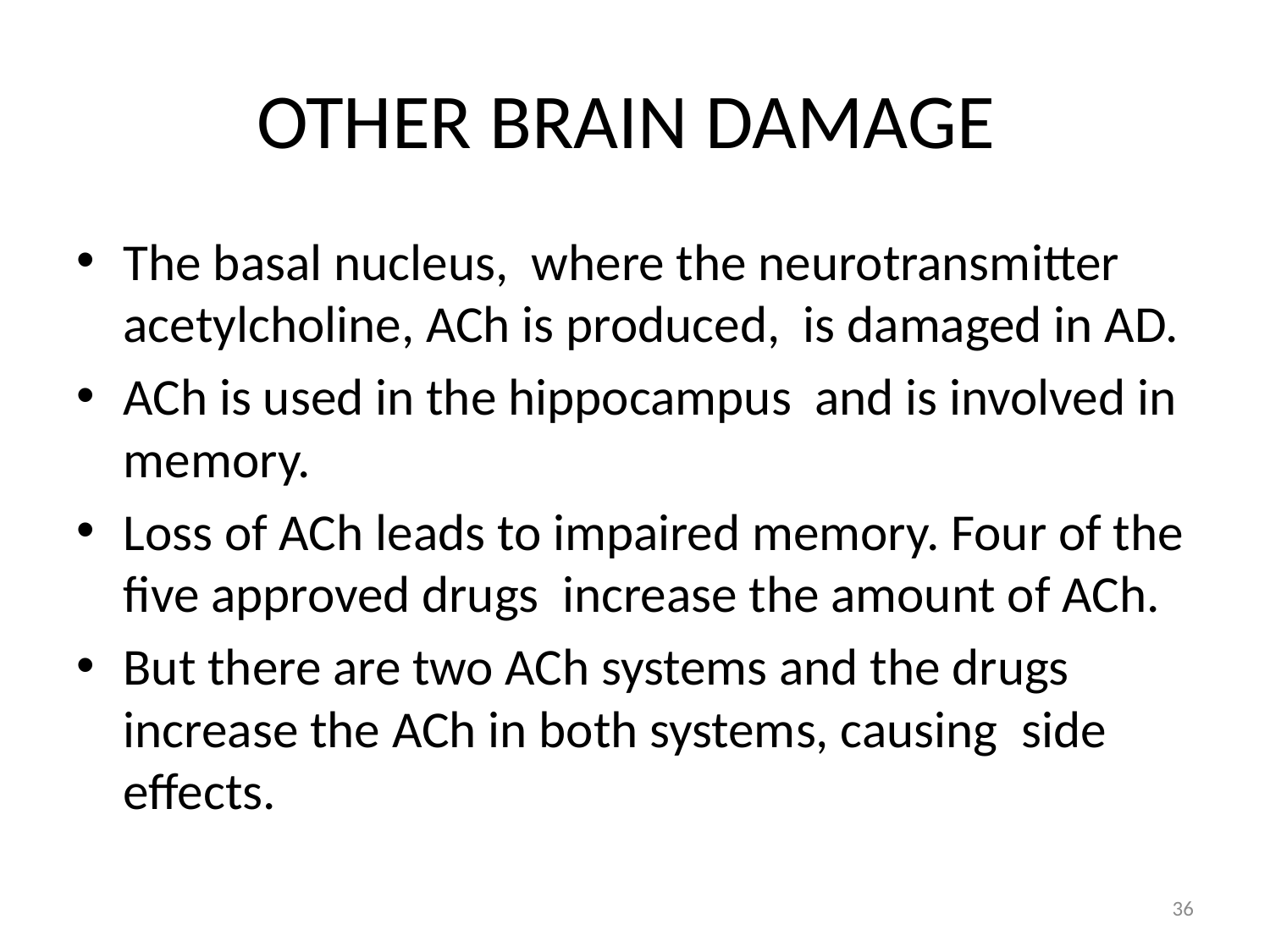

# OTHER BRAIN DAMAGE
The basal nucleus,  where the neurotransmitter acetylcholine, ACh is produced,  is damaged in AD.
ACh is used in the hippocampus  and is involved in memory.
Loss of ACh leads to impaired memory. Four of the five approved drugs  increase the amount of ACh.
But there are two ACh systems and the drugs increase the ACh in both systems, causing  side effects.
36